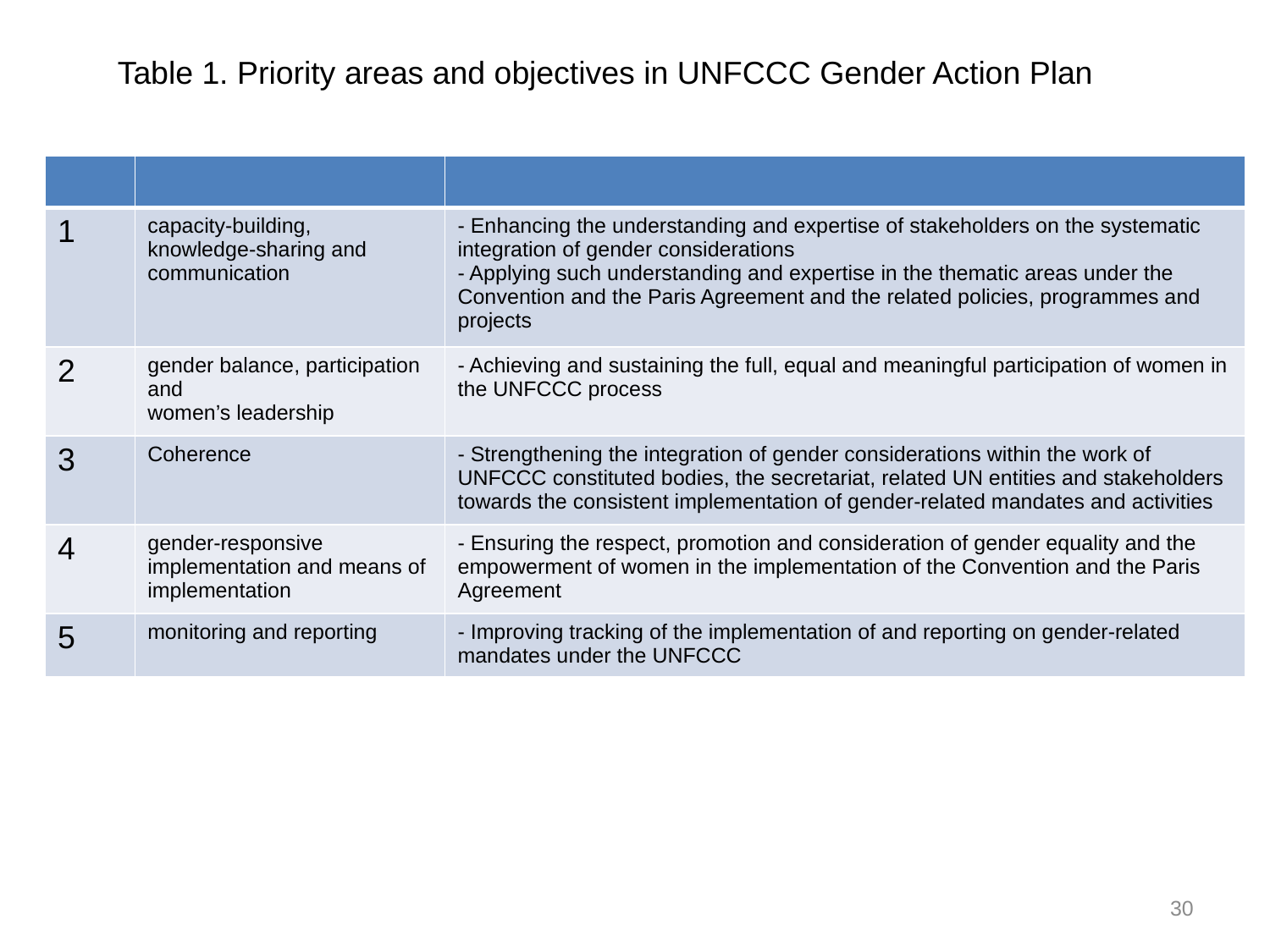

Table 1. Priority areas and objectives in UNFCCC Gender Action Plan
|  |  |  |
| --- | --- | --- |
| 1 | capacity-building, knowledge-sharing and communication | - Enhancing the understanding and expertise of stakeholders on the systematic integration of gender considerations - Applying such understanding and expertise in the thematic areas under the Convention and the Paris Agreement and the related policies, programmes and projects |
| 2 | gender balance, participation and women’s leadership | - Achieving and sustaining the full, equal and meaningful participation of women in the UNFCCC process |
| 3 | Coherence | - Strengthening the integration of gender considerations within the work of UNFCCC constituted bodies, the secretariat, related UN entities and stakeholders towards the consistent implementation of gender-related mandates and activities |
| 4 | gender-responsive implementation and means of implementation | - Ensuring the respect, promotion and consideration of gender equality and the empowerment of women in the implementation of the Convention and the Paris Agreement |
| 5 | monitoring and reporting | - Improving tracking of the implementation of and reporting on gender-related mandates under the UNFCCC |
30